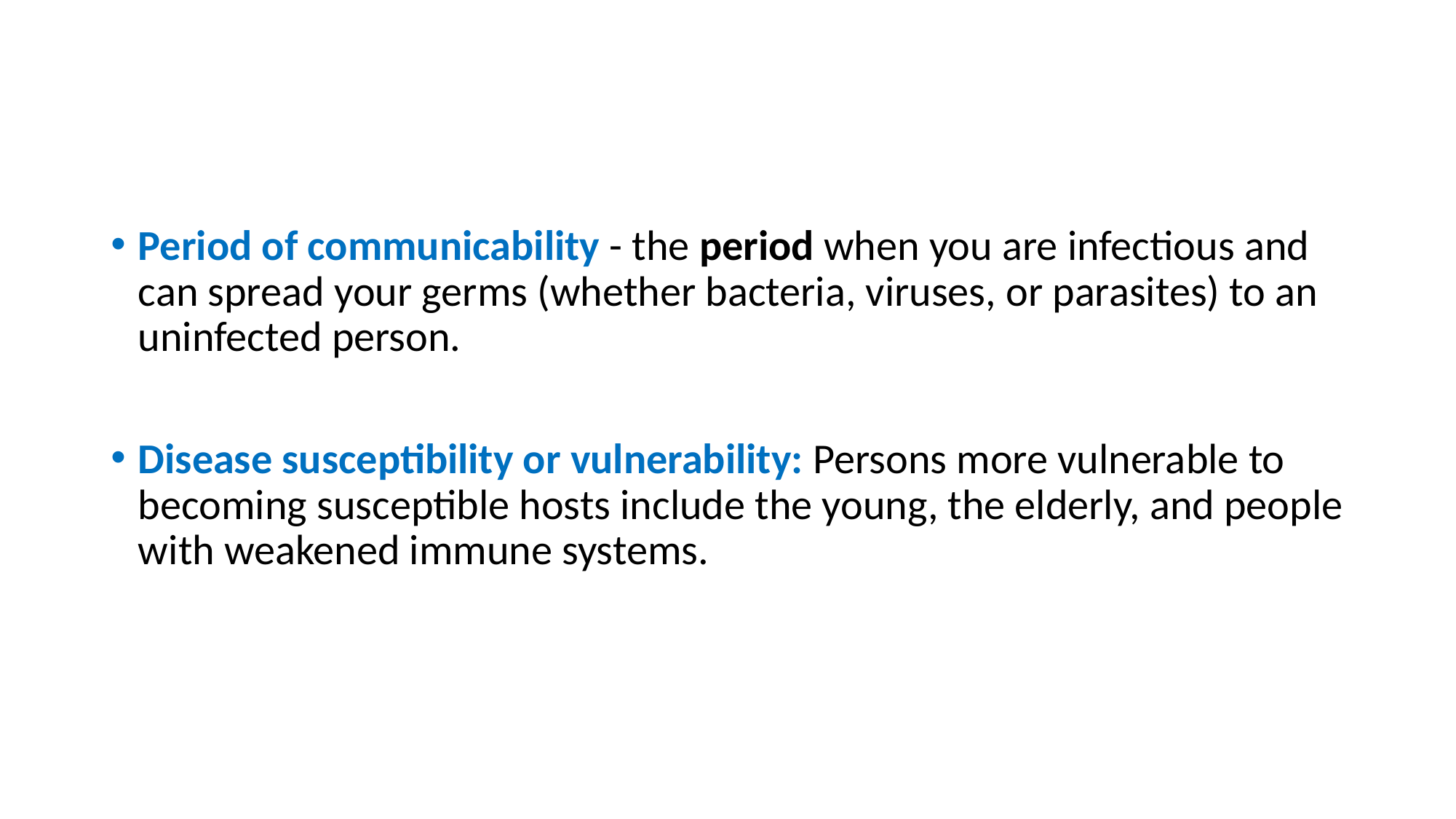

#
Period of communicability - the period when you are infectious and can spread your germs (whether bacteria, viruses, or parasites) to an uninfected person.

Disease susceptibility or vulnerability: Persons more vulnerable to becoming susceptible hosts include the young, the elderly, and people with weakened immune systems.